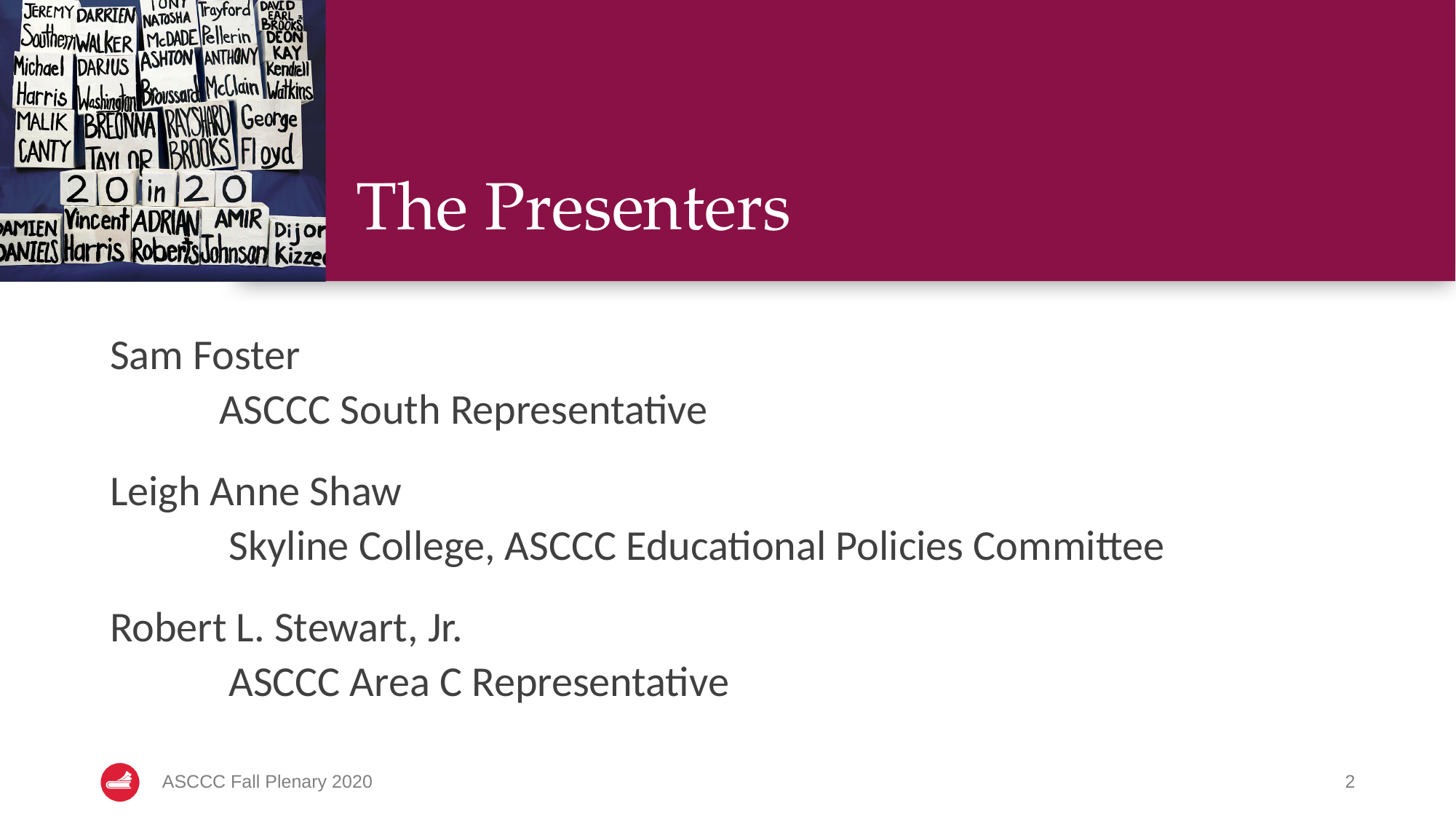

# The Presenters
Sam Foster
	ASCCC South Representative
Leigh Anne Shaw
	 Skyline College, ASCCC Educational Policies Committee
Robert L. Stewart, Jr.
	 ASCCC Area C Representative

ASCCC Fall Plenary 2020
2